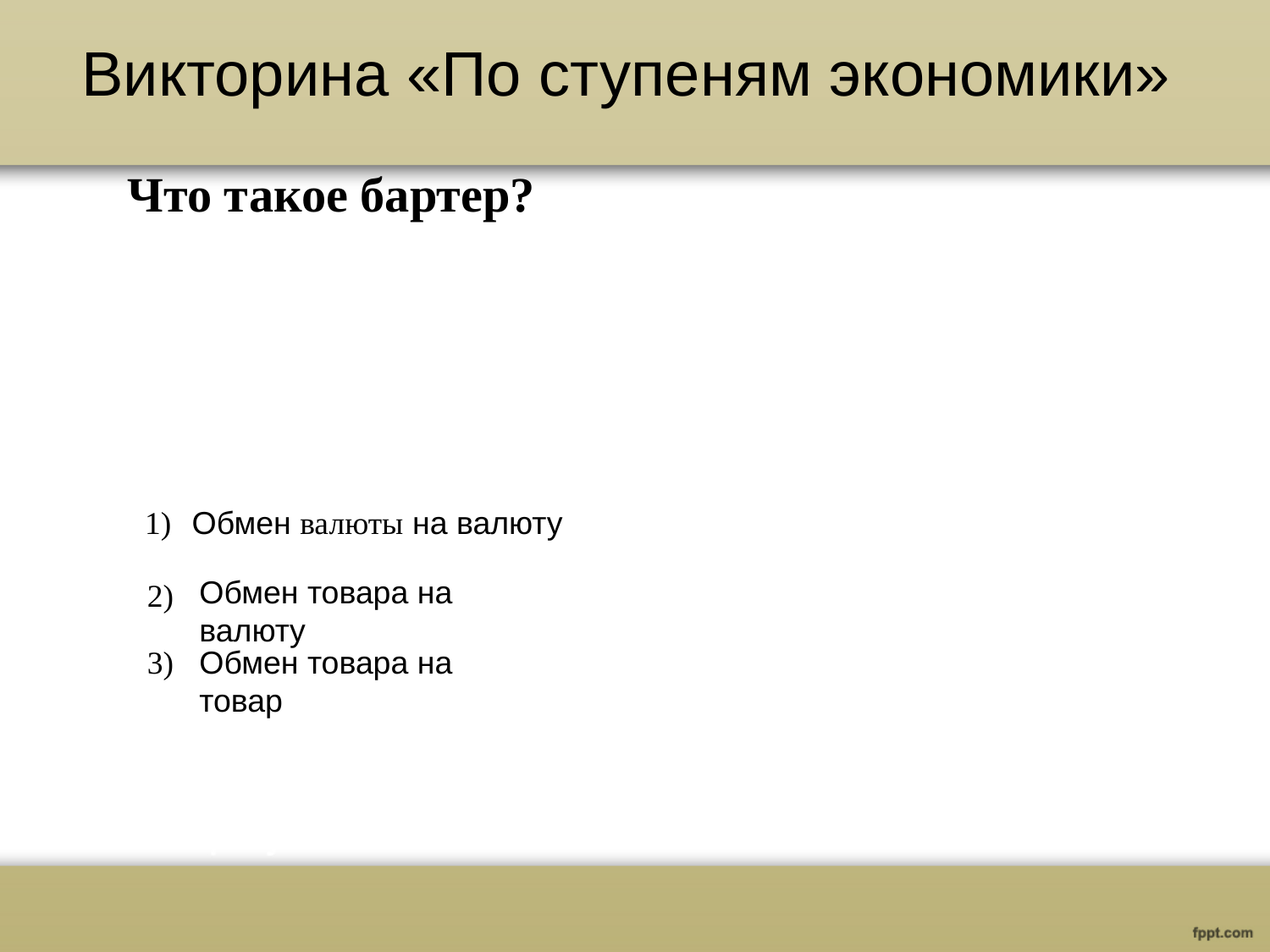

# Викторина «По ступеням экономики»
Что такое бартер?
1)
Обмен валюты на валюту
Обмен товара на валюту
2)
Обмен товара на товар
3)